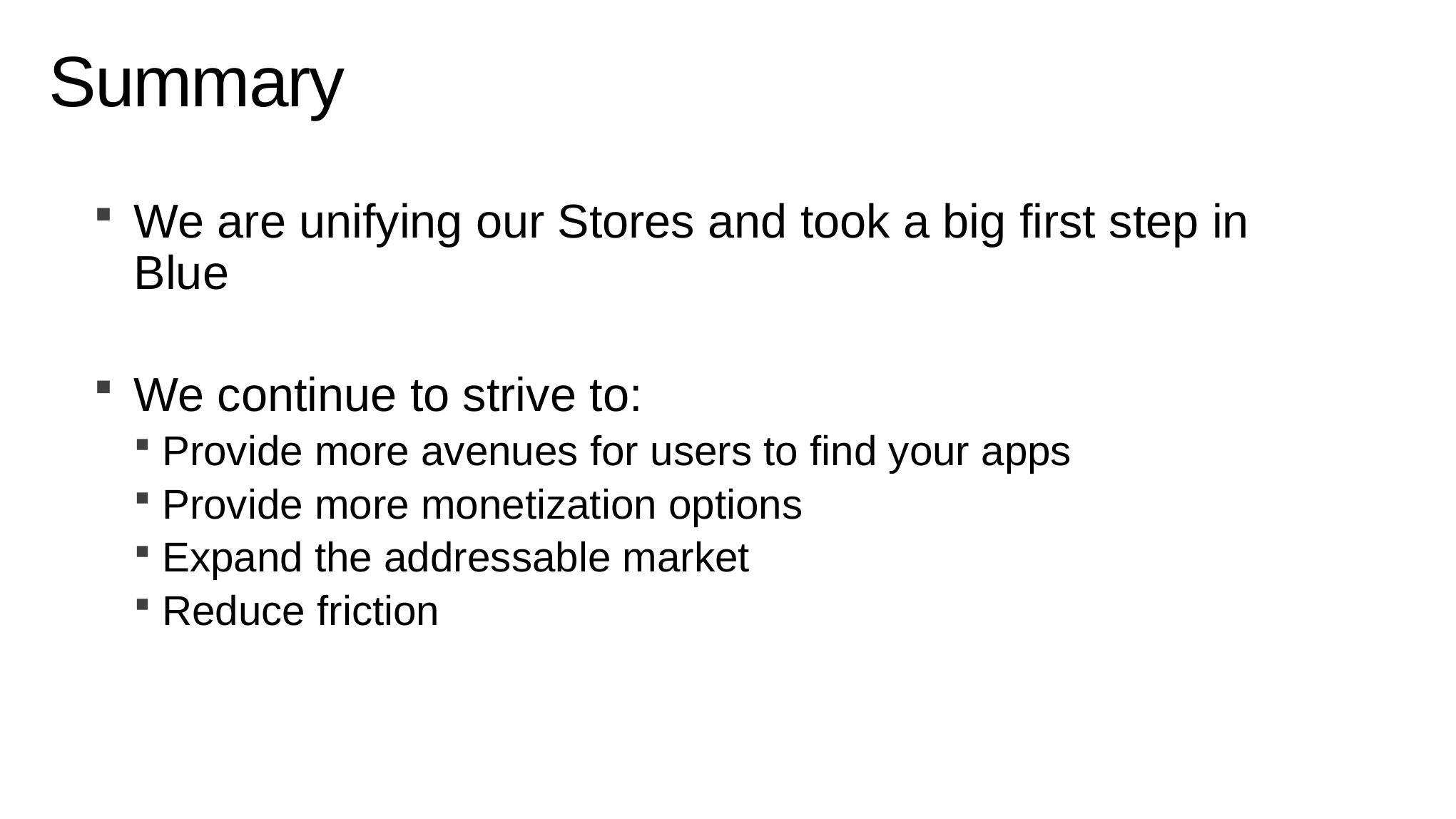

# Summary
We are unifying our Stores and took a big first step in Blue

We continue to strive to:
Provide more avenues for users to find your apps
Provide more monetization options
Expand the addressable market
Reduce friction